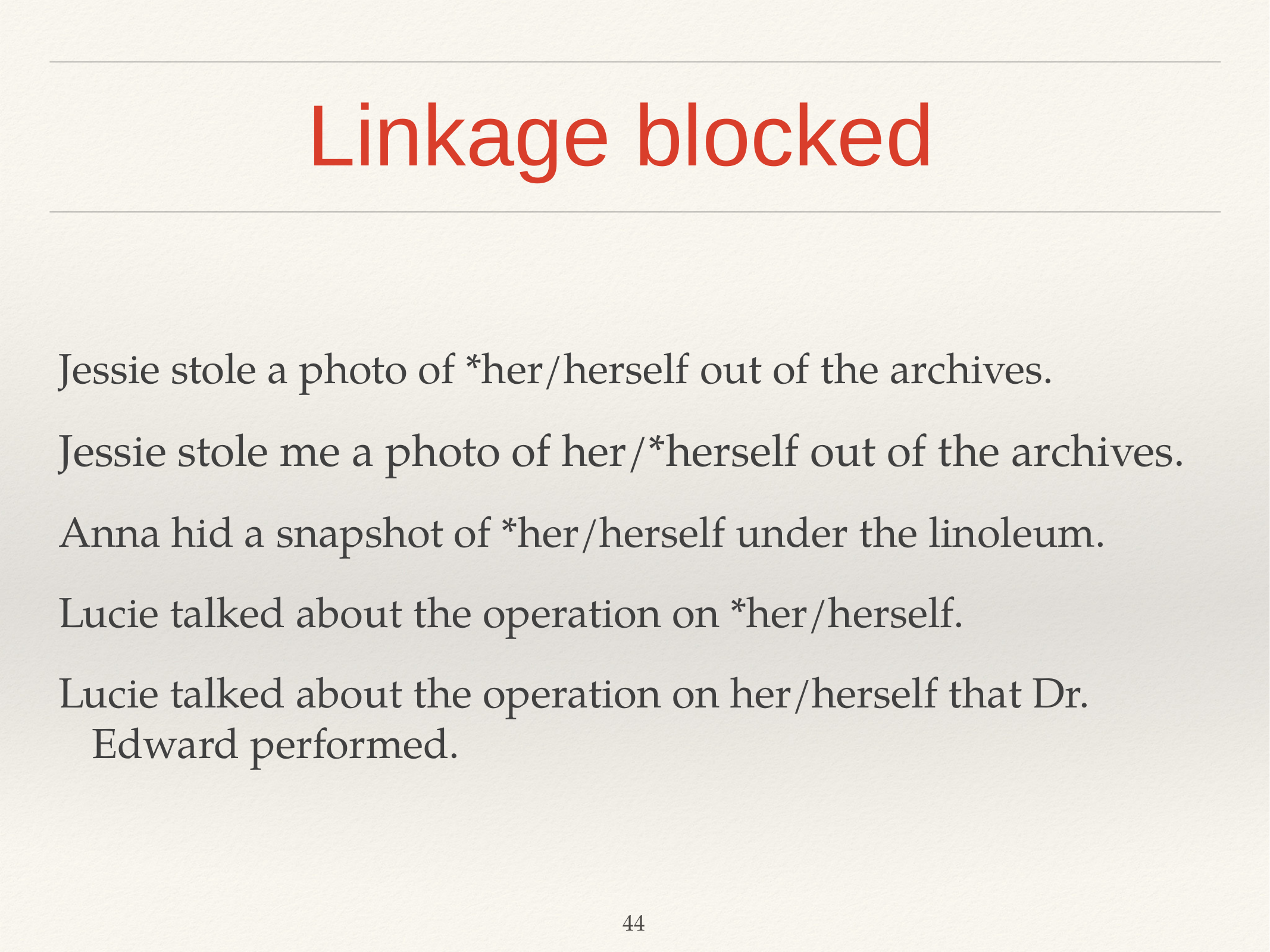

# Linkage blocked
Jessie stole a photo of *her/herself out of the archives.
Jessie stole me a photo of her/*herself out of the archives.
Anna hid a snapshot of *her/herself under the linoleum.
Lucie talked about the operation on *her/herself.
Lucie talked about the operation on her/herself that Dr. Edward performed.
44